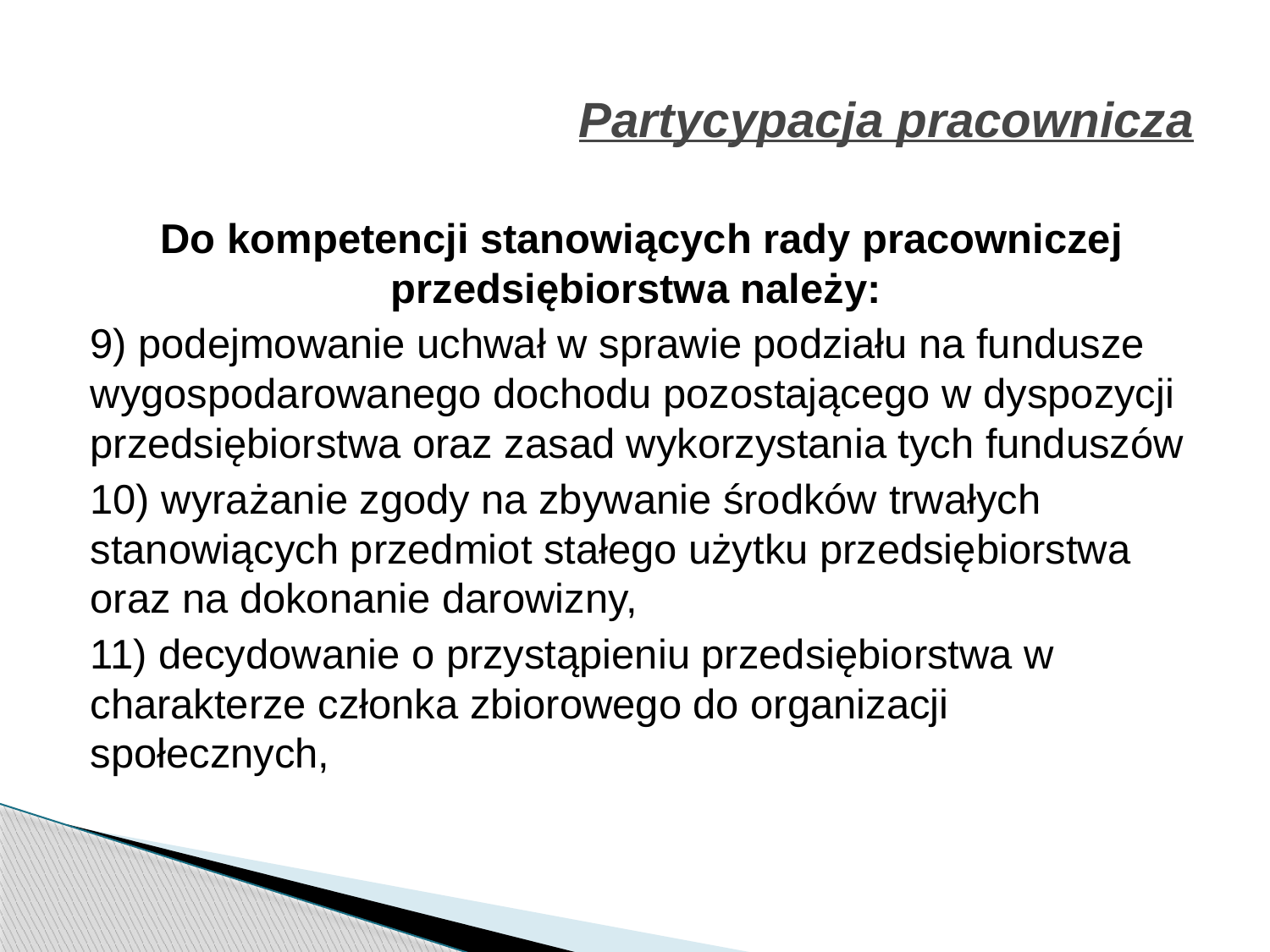

# Partycypacja pracownicza
Do kompetencji stanowiących rady pracowniczej przedsiębiorstwa należy:
9) podejmowanie uchwał w sprawie podziału na fundusze wygospodarowanego dochodu pozostającego w dyspozycji przedsiębiorstwa oraz zasad wykorzystania tych funduszów
10) wyrażanie zgody na zbywanie środków trwałych stanowiących przedmiot stałego użytku przedsiębiorstwa oraz na dokonanie darowizny,
11) decydowanie o przystąpieniu przedsiębiorstwa w charakterze członka zbiorowego do organizacji społecznych,